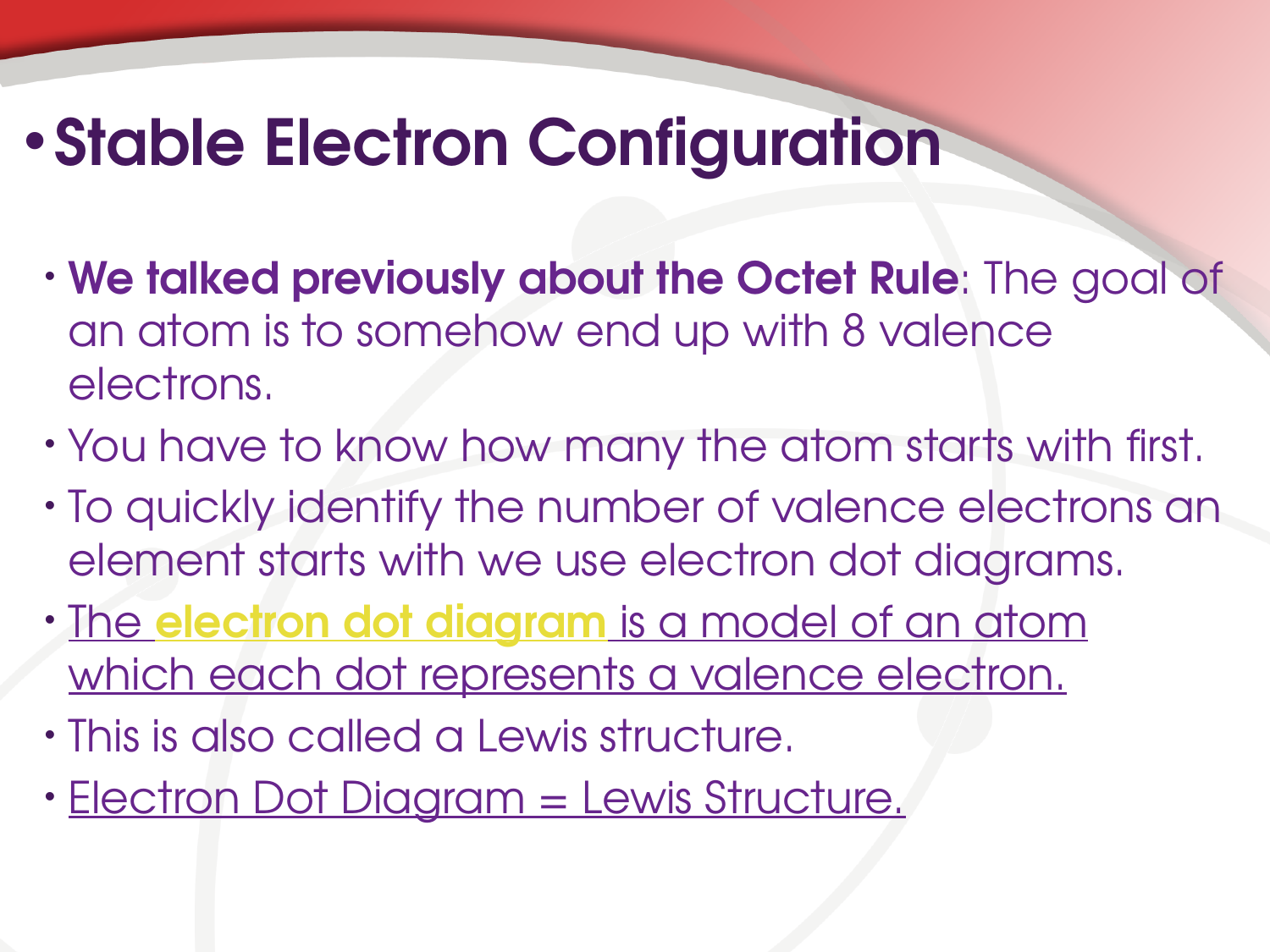

# Stable Electron Configuration
We talked previously about the Octet Rule: The goal of an atom is to somehow end up with 8 valence electrons.
You have to know how many the atom starts with first.
To quickly identify the number of valence electrons an element starts with we use electron dot diagrams.
The electron dot diagram is a model of an atom which each dot represents a valence electron.
This is also called a Lewis structure.
Electron Dot Diagram = Lewis Structure.